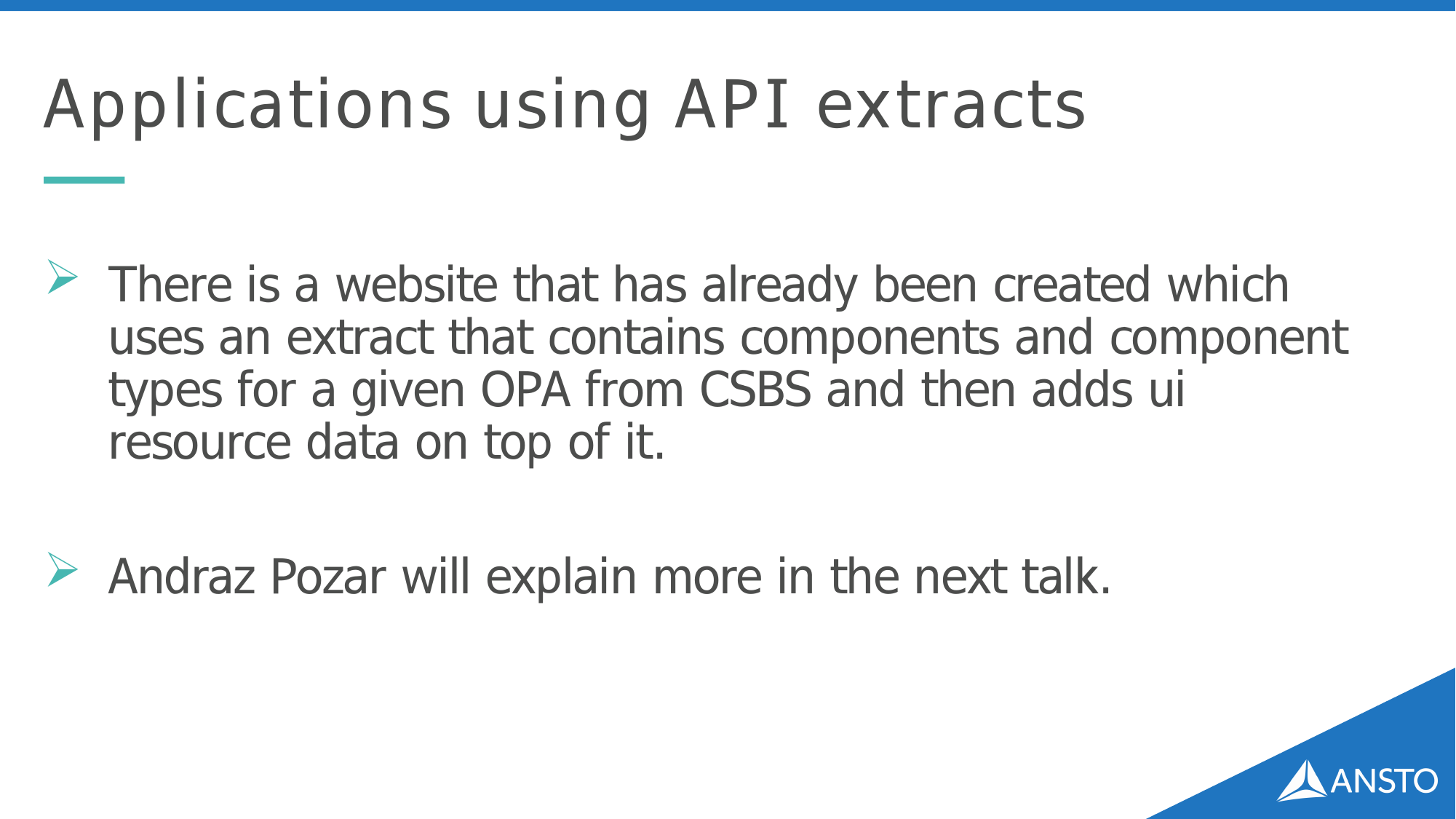

# Applications using API extracts

There is a website that has already been created which uses an extract that contains components and component types for a given OPA from CSBS and then adds ui resource data on top of it.

Andraz Pozar will explain more in the next talk.